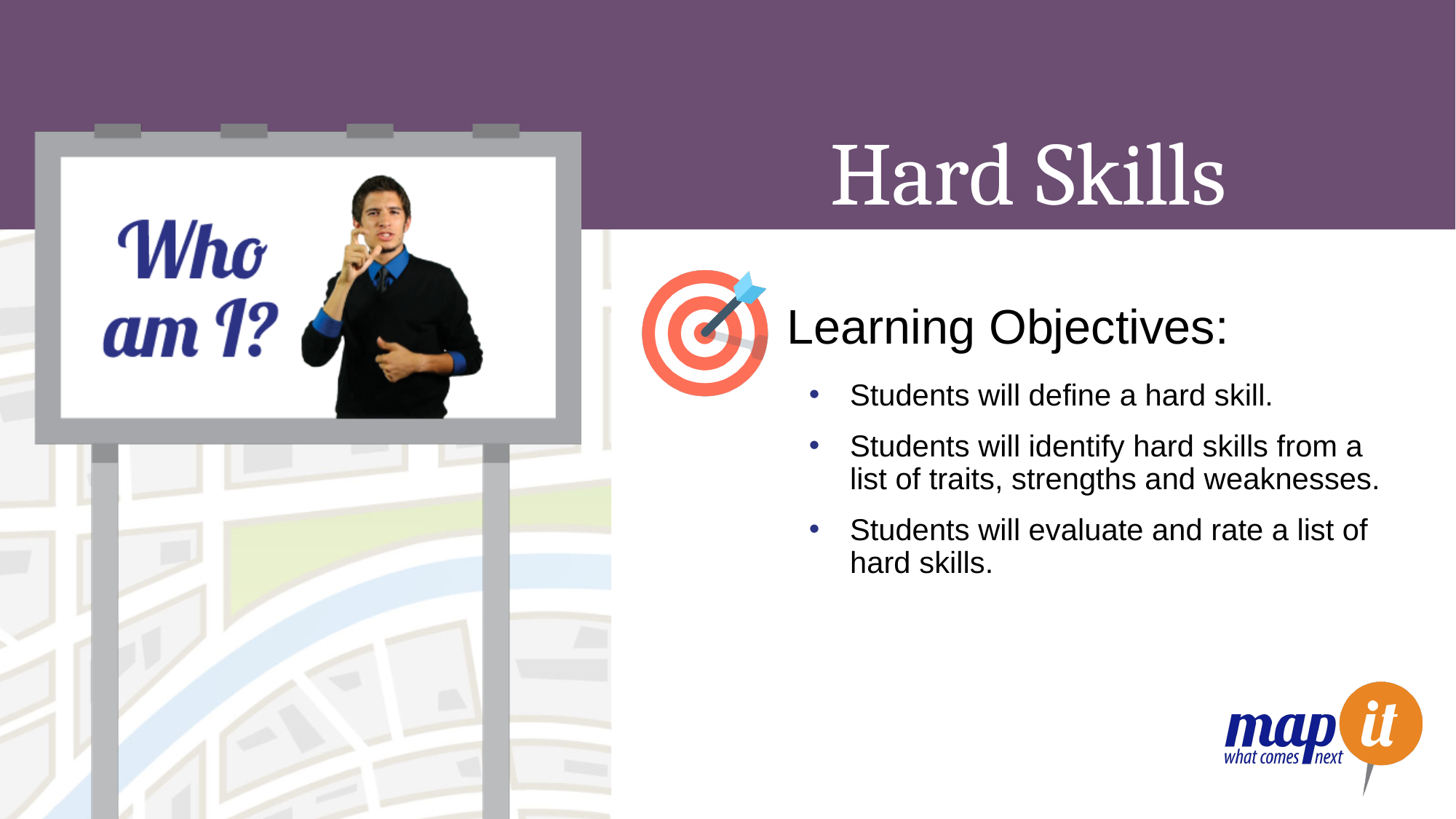

# Hard Skills
Learning Objectives:
Students will define a hard skill.
Students will identify hard skills from a list of traits, strengths and weaknesses.
Students will evaluate and rate a list of hard skills.